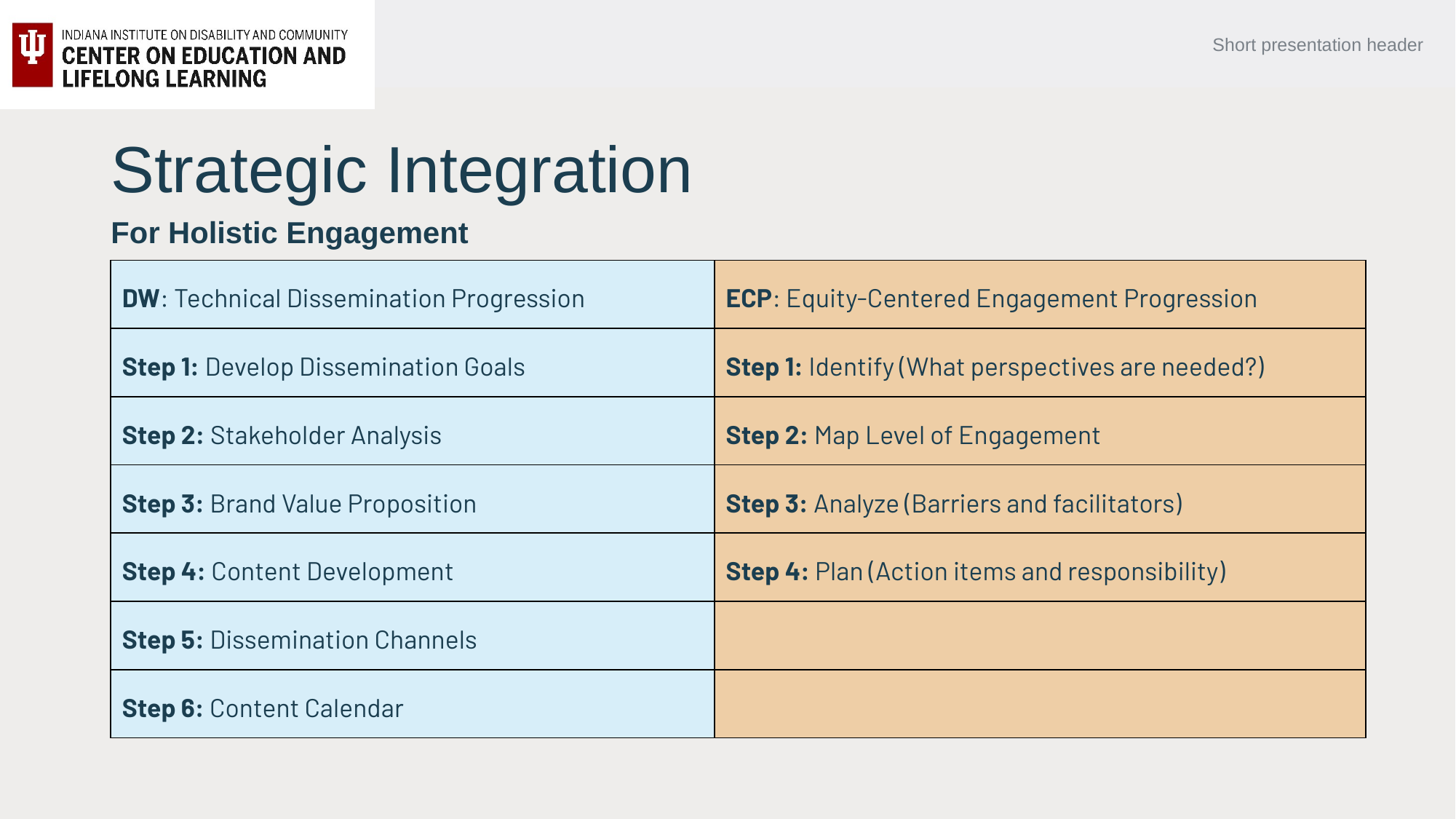

Short presentation header
# Strategic Integration
For Holistic Engagement
| DW: Technical Dissemination Progression | ECP: Equity-Centered Engagement Progression |
| --- | --- |
| Step 1: Develop Dissemination Goals | Step 1: Identify (What perspectives are needed?) |
| Step 2: Stakeholder Analysis | Step 2: Map Level of Engagement |
| Step 3: Brand Value Proposition | Step 3: Analyze (Barriers and facilitators) |
| Step 4: Content Development | Step 4: Plan (Action items and responsibility) |
| Step 5: Dissemination Channels |  |
| Step 6: Content Calendar |  |
Align and Frame Our Values
Systematic Scaling
Do DW Step 3 (brand value proposition)
Translate their “pains” and “gains” into the core message of the project
Ensures community-validated equity

Do DW Step 4, 5 & 6
Once message and dissemination goals are developed, move to content calendar and various channels
Complete the ECP Step 4 (engagement plan)